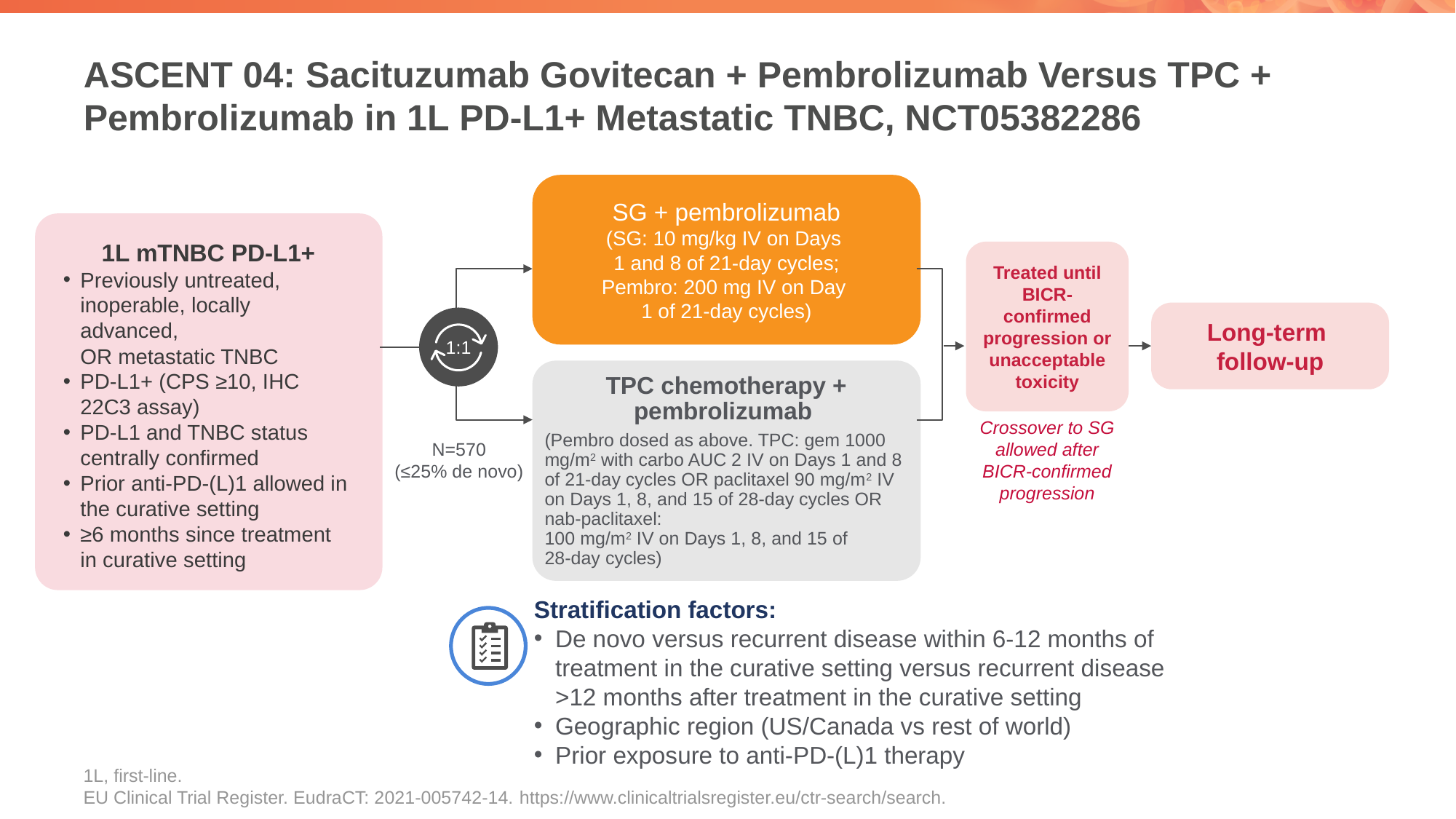

# ASCENT 04: Sacituzumab Govitecan + Pembrolizumab Versus TPC + Pembrolizumab in 1L PD-L1+ Metastatic TNBC, NCT05382286
SG + pembrolizumab
(SG: 10 mg/kg IV on Days
1 and 8 of 21-day cycles;
Pembro: 200 mg IV on Day
1 of 21-day cycles)
1L mTNBC PD-L1+
Previously untreated, inoperable, locally advanced,
OR metastatic TNBC
PD-L1+ (CPS ≥10, IHC 22C3 assay)
PD-L1 and TNBC status
centrally confirmed
Prior anti-PD-(L)1 allowed in the curative setting
≥6 months since treatment in curative setting
Treated until BICR-confirmed progression or unacceptable toxicity

Long-term
follow-up
1:1

TPC chemotherapy + pembrolizumab
(Pembro dosed as above. TPC: gem 1000 mg/m2 with carbo AUC 2 IV on Days 1 and 8 of 21-day cycles OR paclitaxel 90 mg/m2 IV on Days 1, 8, and 15 of 28-day cycles OR nab-paclitaxel:
100 mg/m2 IV on Days 1, 8, and 15 of
28-day cycles)
Crossover to SG allowed after BICR-confirmed progression
N=570
(≤25% de novo)
Stratification factors:
De novo versus recurrent disease within 6-12 months of treatment in the curative setting versus recurrent disease >12 months after treatment in the curative setting
Geographic region (US/Canada vs rest of world)
Prior exposure to anti-PD-(L)1 therapy

1L, first-line.
EU Clinical Trial Register. EudraCT: 2021-005742-14. https://www.clinicaltrialsregister.eu/ctr-search/search.